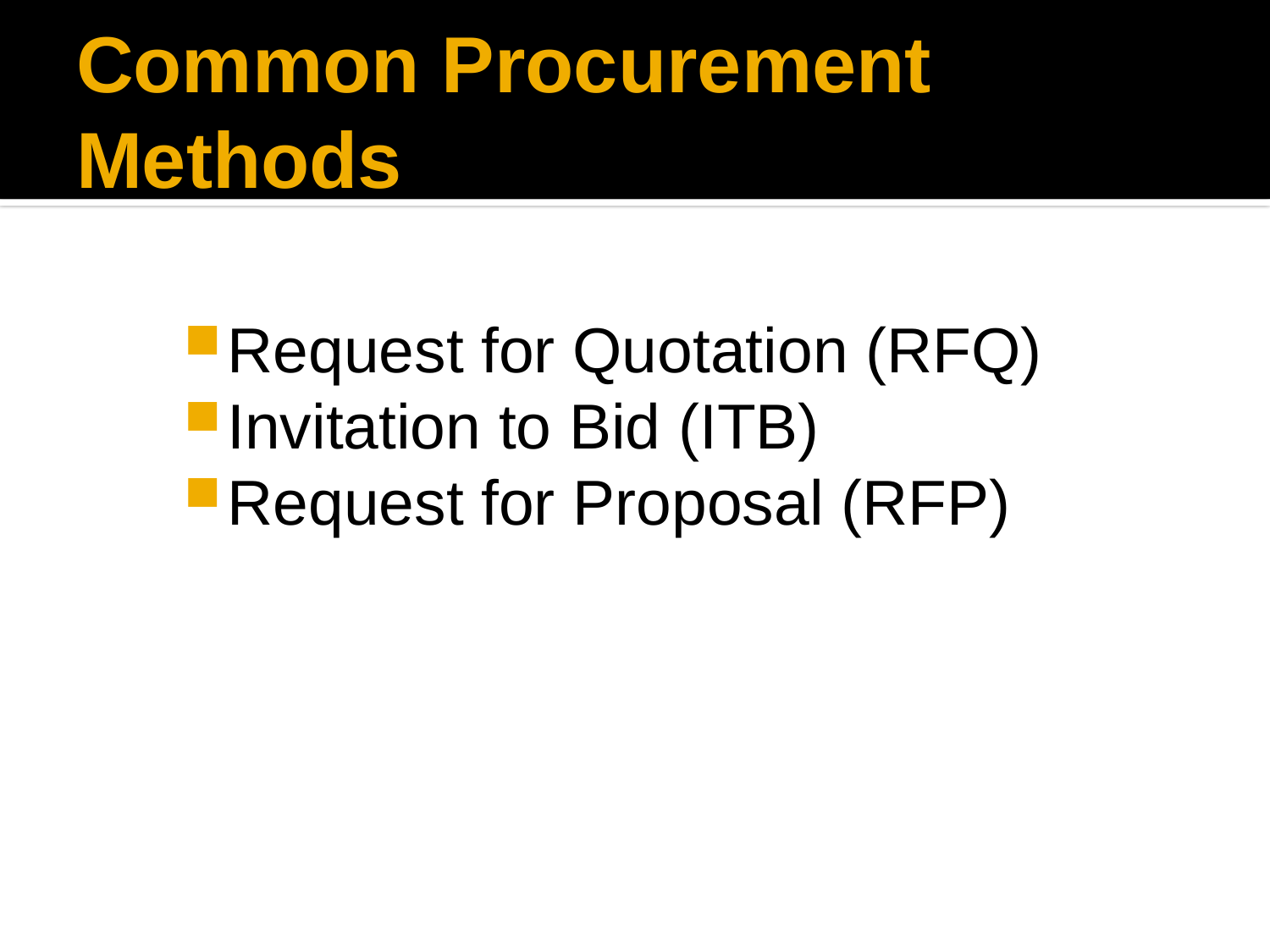

# Common Procurement Methods

Request for Quotation (RFQ)
Invitation to Bid (ITB)
Request for Proposal (RFP)